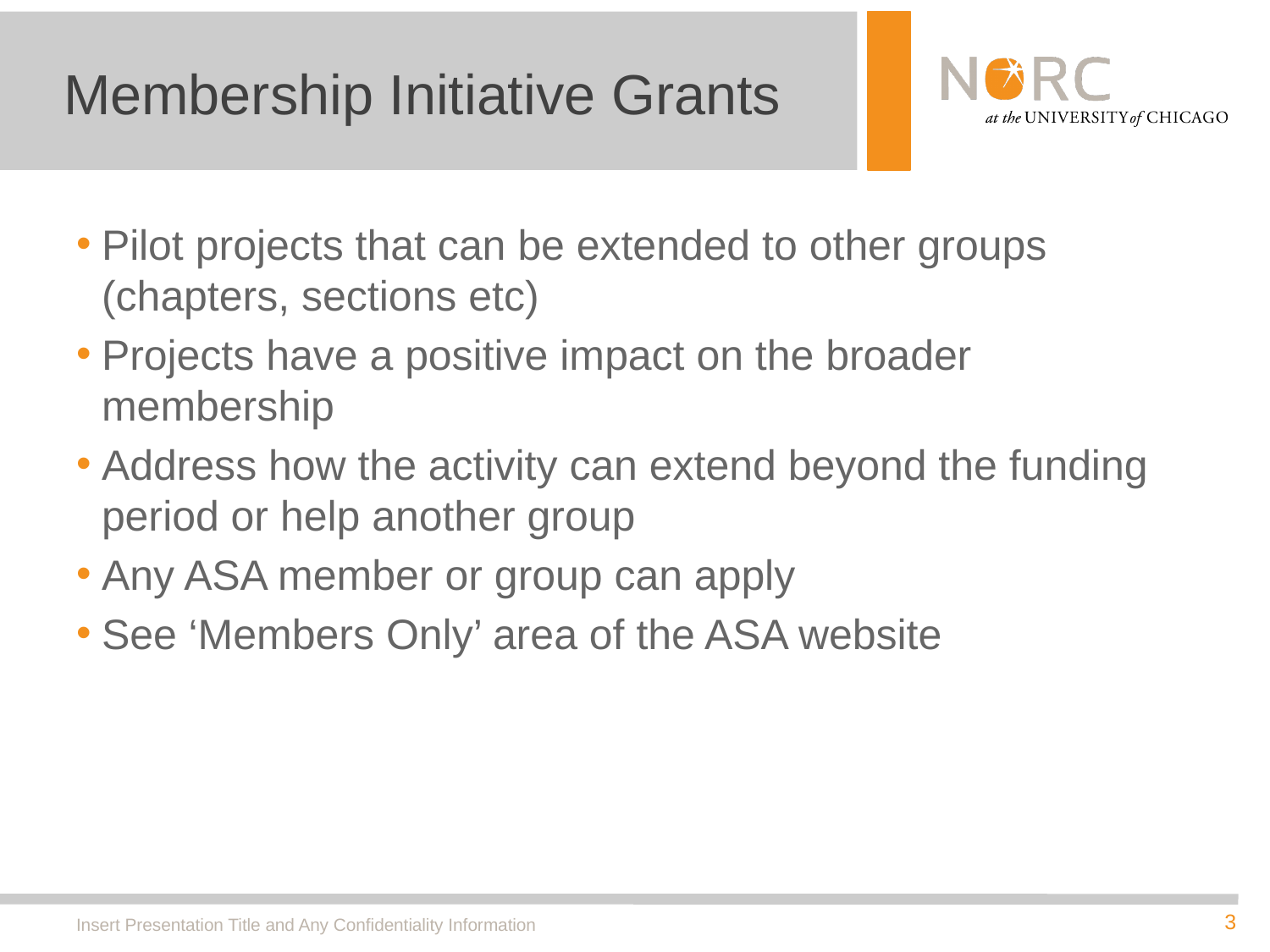

# Membership Initiative Grants
Pilot projects that can be extended to other groups (chapters, sections etc)
Projects have a positive impact on the broader membership
Address how the activity can extend beyond the funding period or help another group
Any ASA member or group can apply
See ‘Members Only’ area of the ASA website

Insert Presentation Title and Any Confidentiality Information